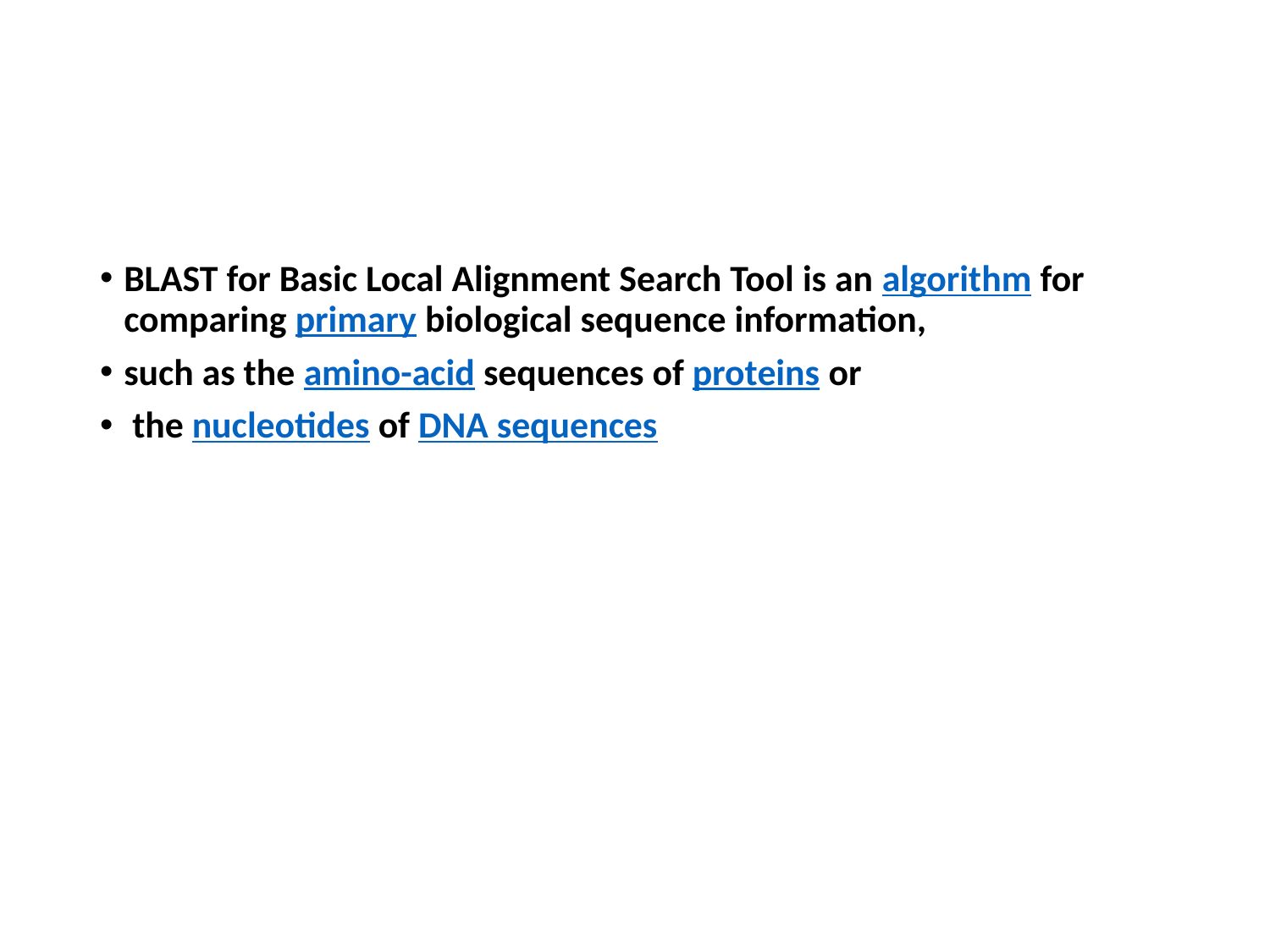

#
BLAST for Basic Local Alignment Search Tool is an algorithm for comparing primary biological sequence information,
such as the amino-acid sequences of proteins or
 the nucleotides of DNA sequences